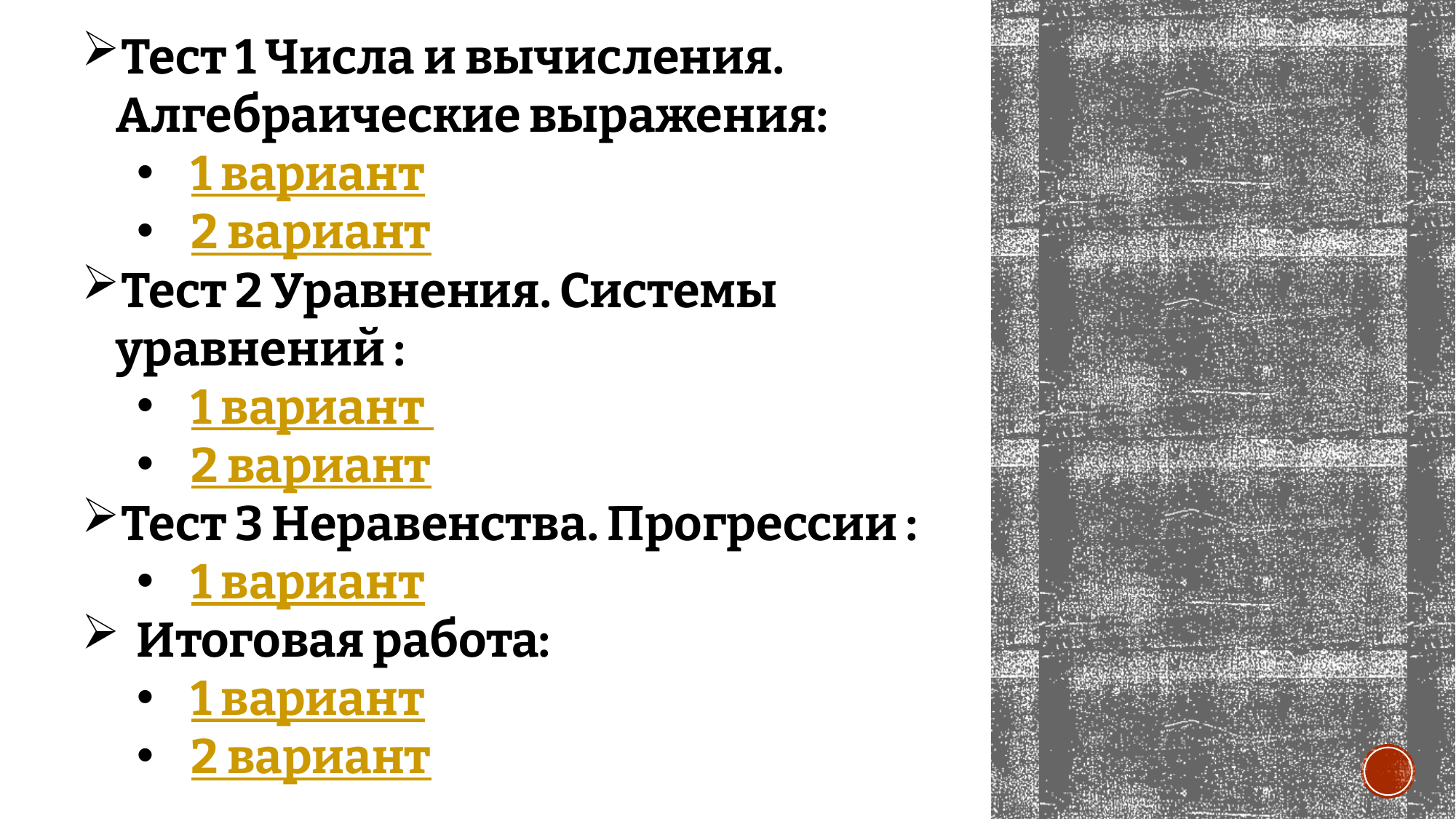

Тест 1 Числа и вычисления. Алгебраические выражения:
1 вариант
2 вариант
Тест 2 Уравнения. Системы уравнений :
1 вариант
2 вариант
Тест 3 Неравенства. Прогрессии :
1 вариант
Итоговая работа:
1 вариант
2 вариант
#